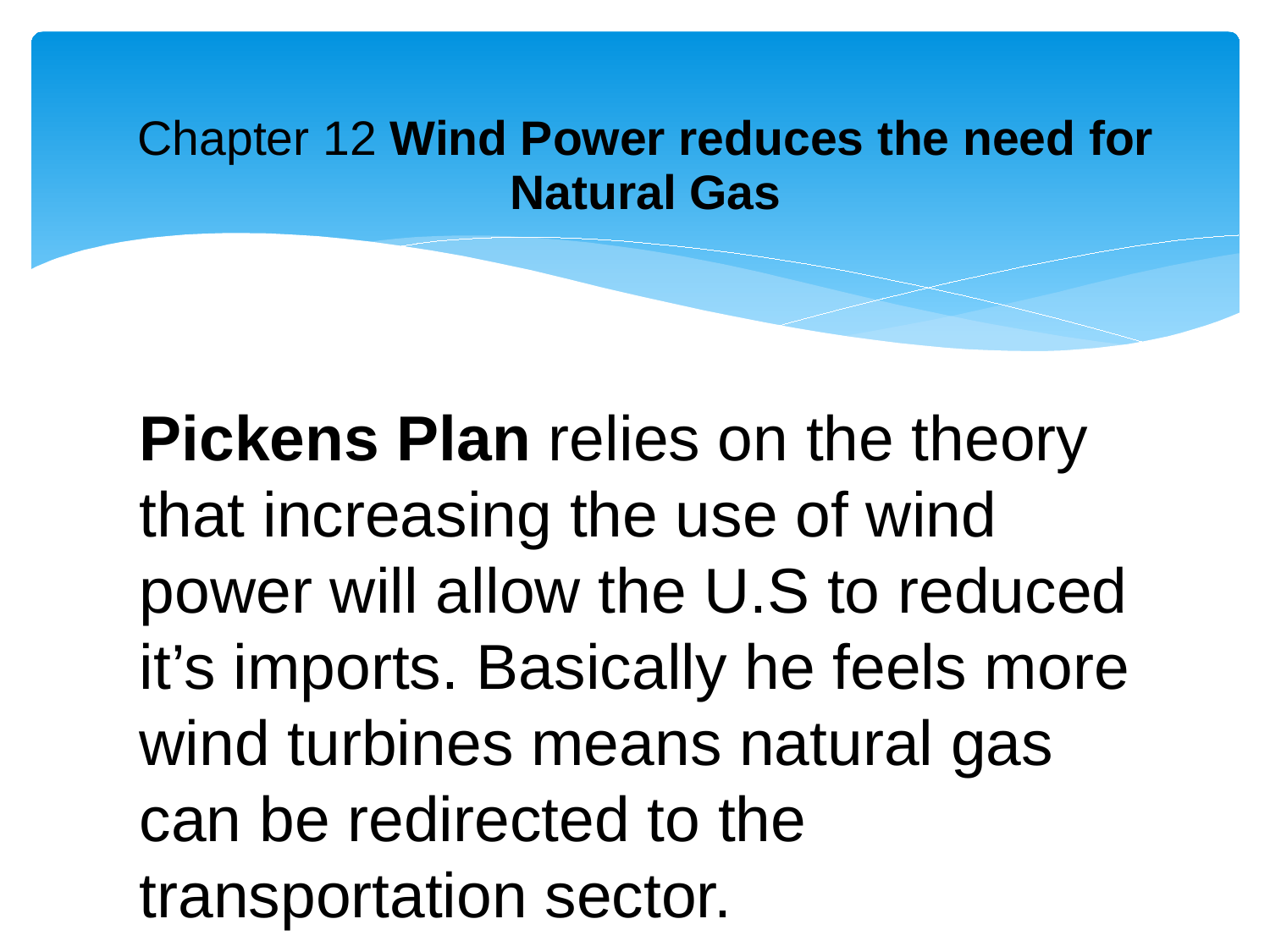

# Chapter 12 Wind Power reduces the need for Natural Gas
Pickens Plan relies on the theory that increasing the use of wind power will allow the U.S to reduced it’s imports. Basically he feels more wind turbines means natural gas can be redirected to the transportation sector.